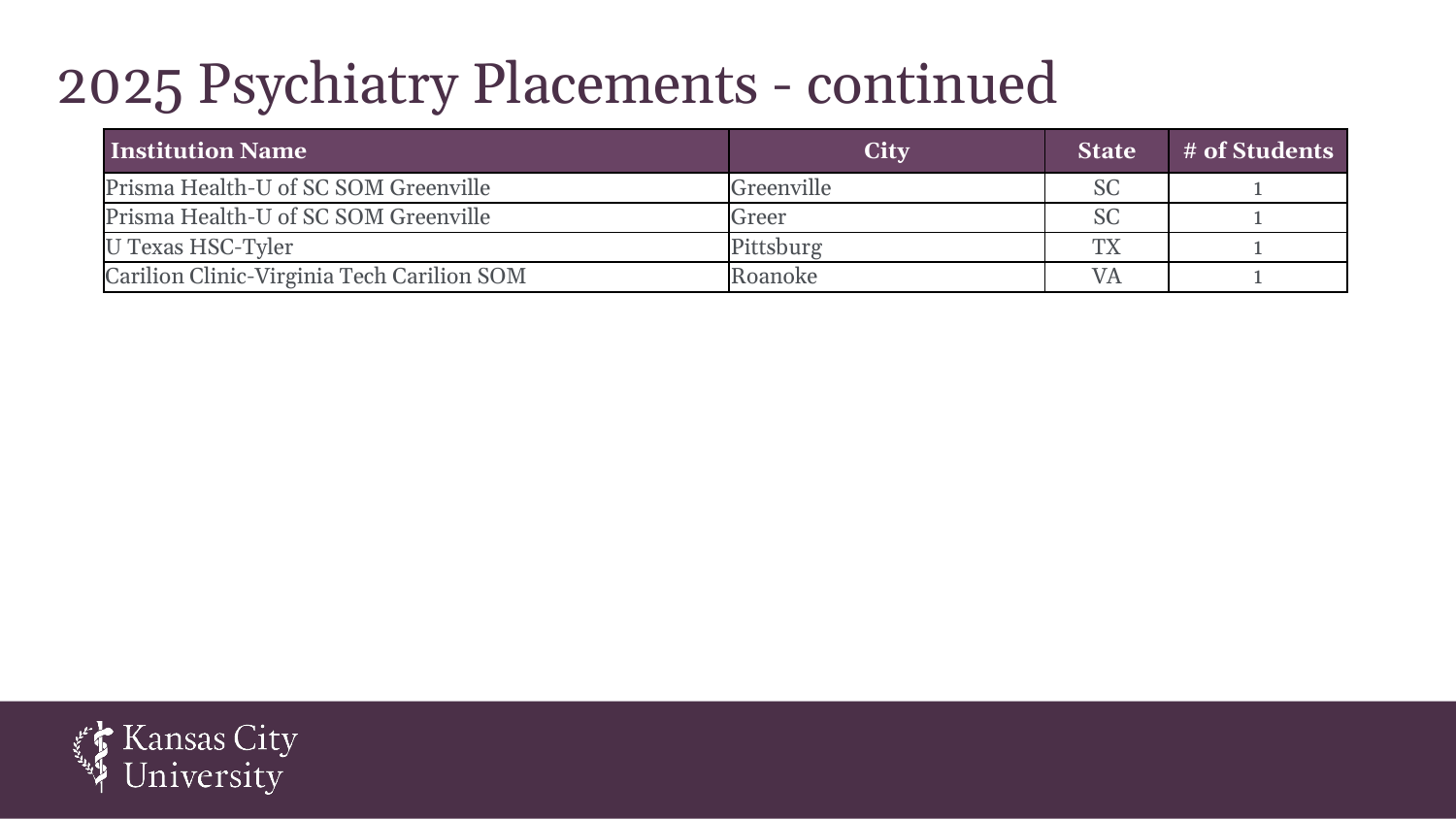

# 2025 Psychiatry Placements - continued
| Institution Name | City | State | # of Students |
| --- | --- | --- | --- |
| Prisma Health-U of SC SOM Greenville | Greenville | SC | 1 |
| Prisma Health-U of SC SOM Greenville | Greer | SC | 1 |
| U Texas HSC-Tyler | Pittsburg | TX | 1 |
| Carilion Clinic-Virginia Tech Carilion SOM | Roanoke | VA | 1 |